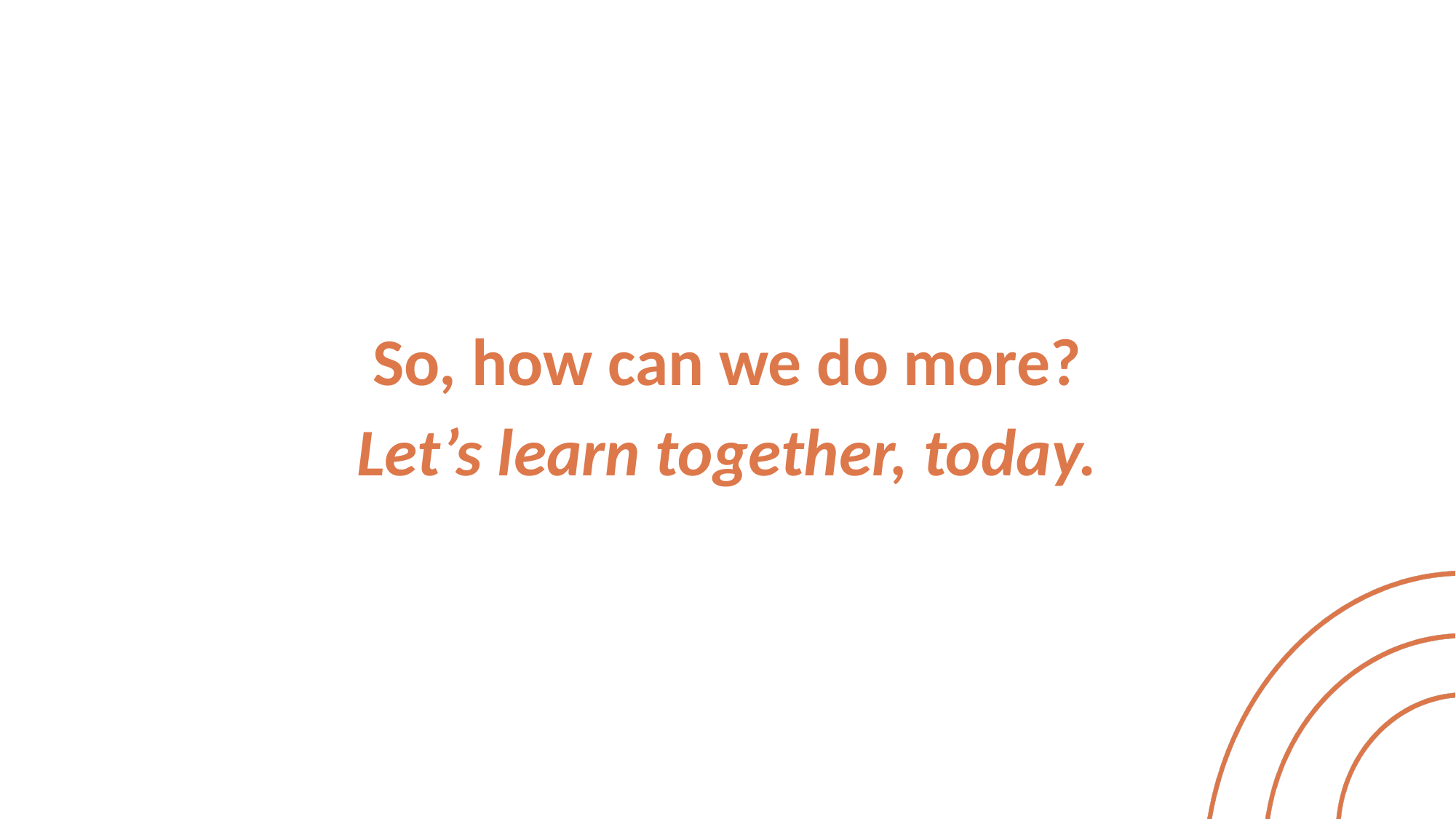

# Ambition

So, how can we do more?
Let’s learn together, today.